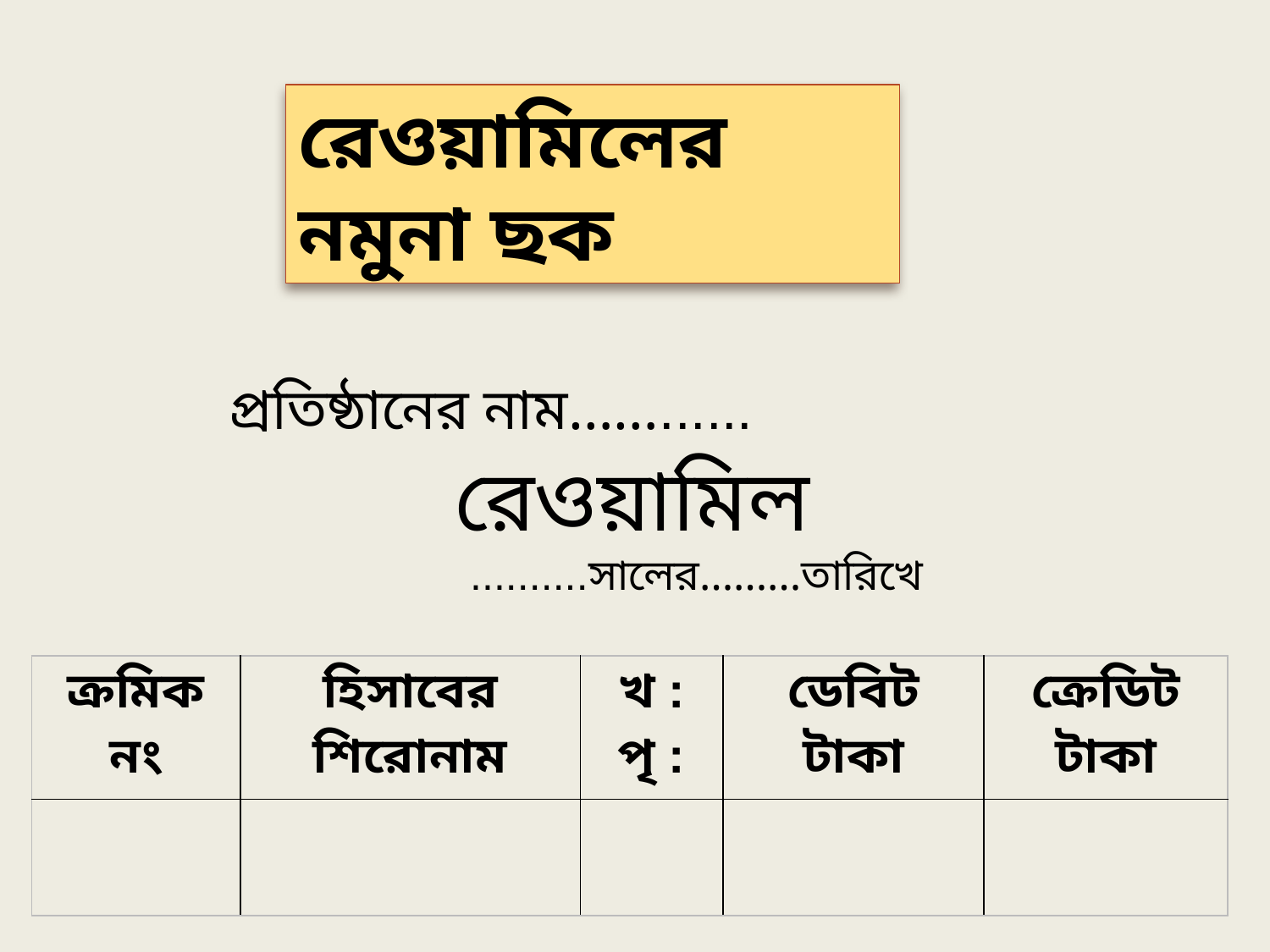

রেওয়ামিলের নমুনা ছক

প্রতিষ্ঠানের নাম……......
রেওয়ামিল
                               ..........সালের………তারিখে
| ক্রমিক নং | হিসাবের শিরোনাম | খ : পৃ : | ডেবিট টাকা | ক্রেডিট টাকা |
| --- | --- | --- | --- | --- |
|  |  |  |  |  |